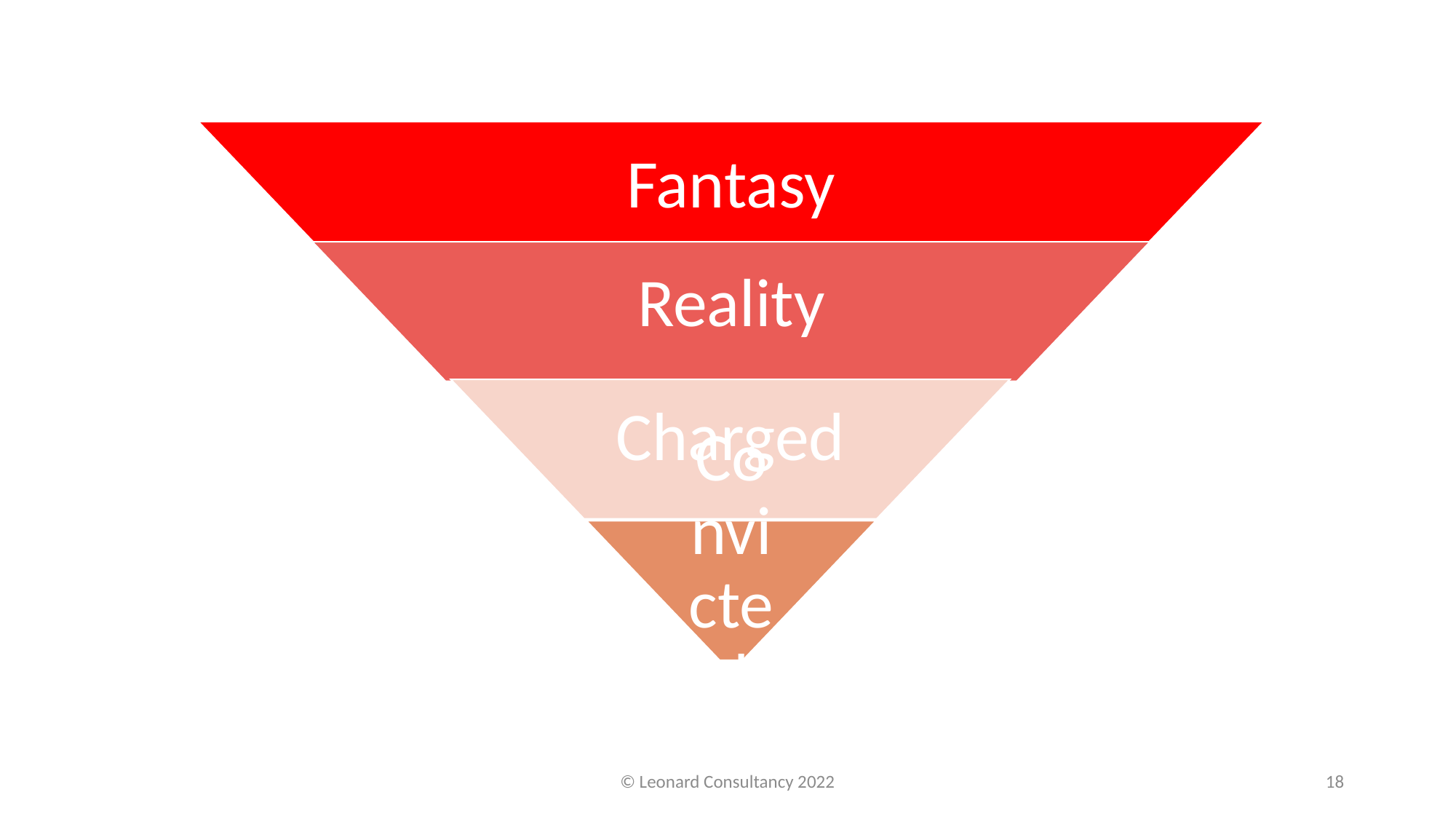

Fantasy
Reality
Charged
Convicted
© Leonard Consultancy 2022

18